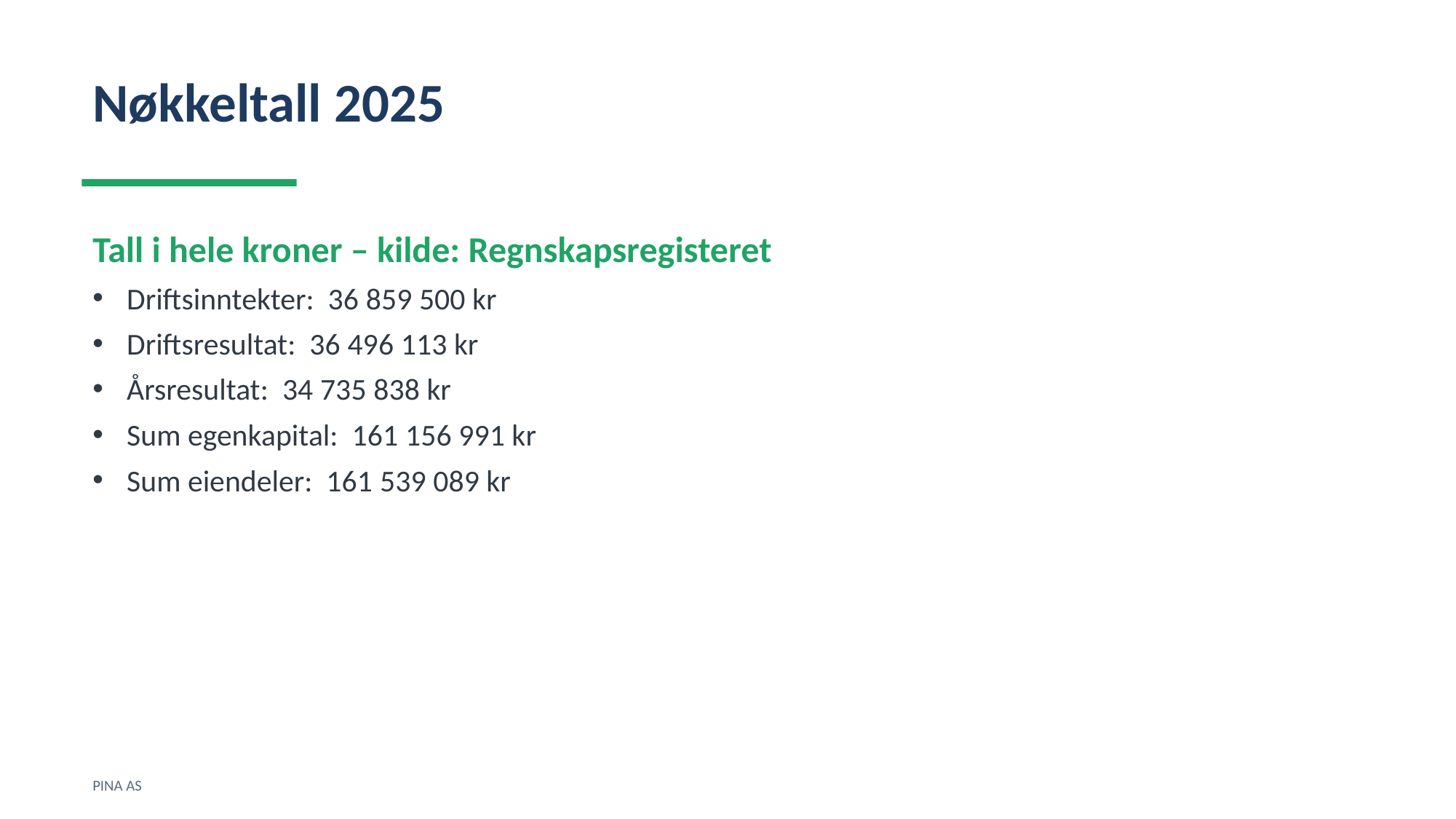

Nøkkeltall 2025

Tall i hele kroner – kilde: Regnskapsregisteret
Driftsinntekter:  36 859 500 kr
Driftsresultat:  36 496 113 kr
Årsresultat:  34 735 838 kr
Sum egenkapital:  161 156 991 kr
Sum eiendeler:  161 539 089 kr
PINA AS